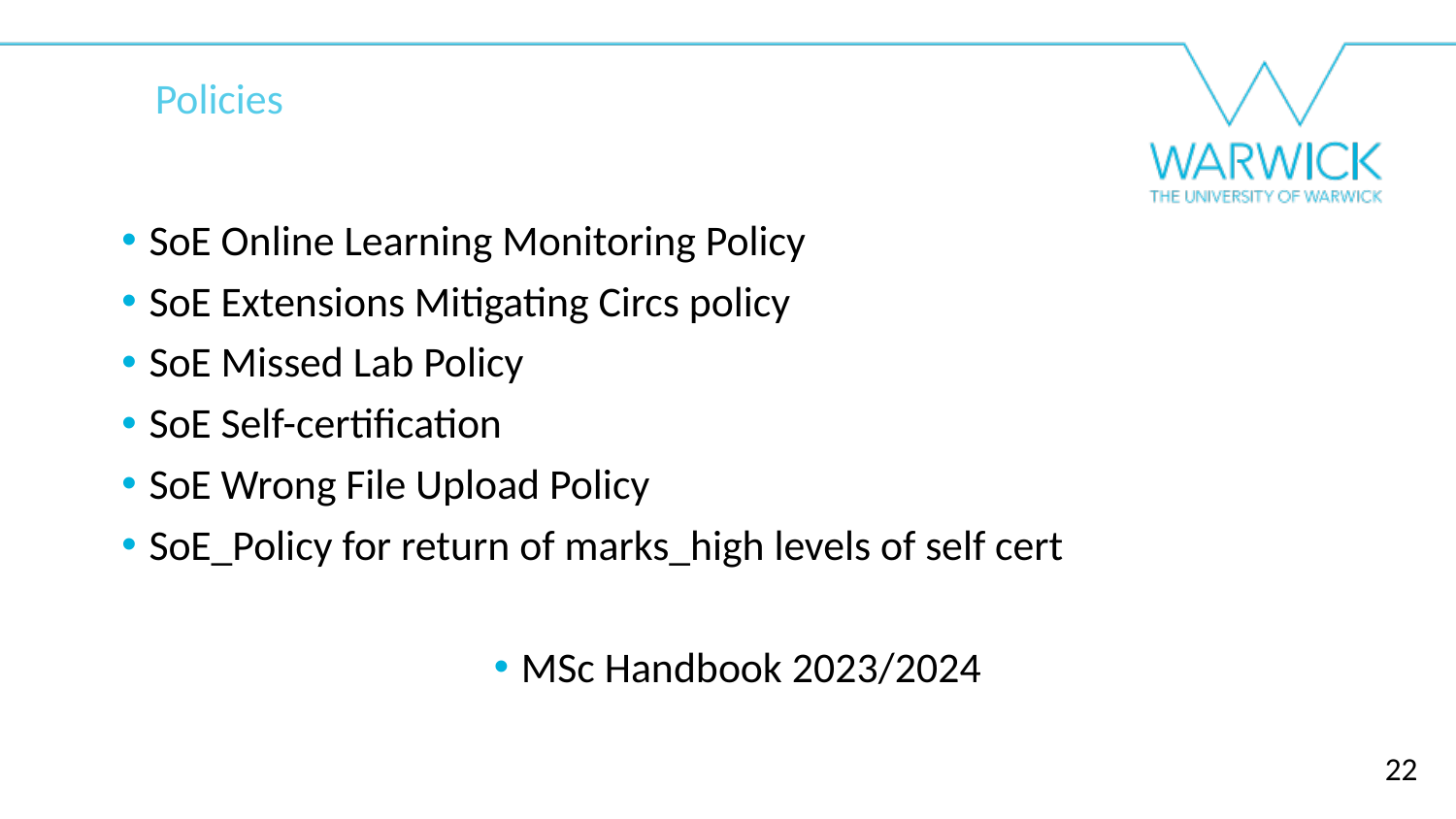

Policies
SoE Online Learning Monitoring Policy
SoE Extensions Mitigating Circs policy
SoE Missed Lab Policy
SoE Self-certification
SoE Wrong File Upload Policy
SoE_Policy for return of marks_high levels of self cert

MSc Handbook 2023/2024
22